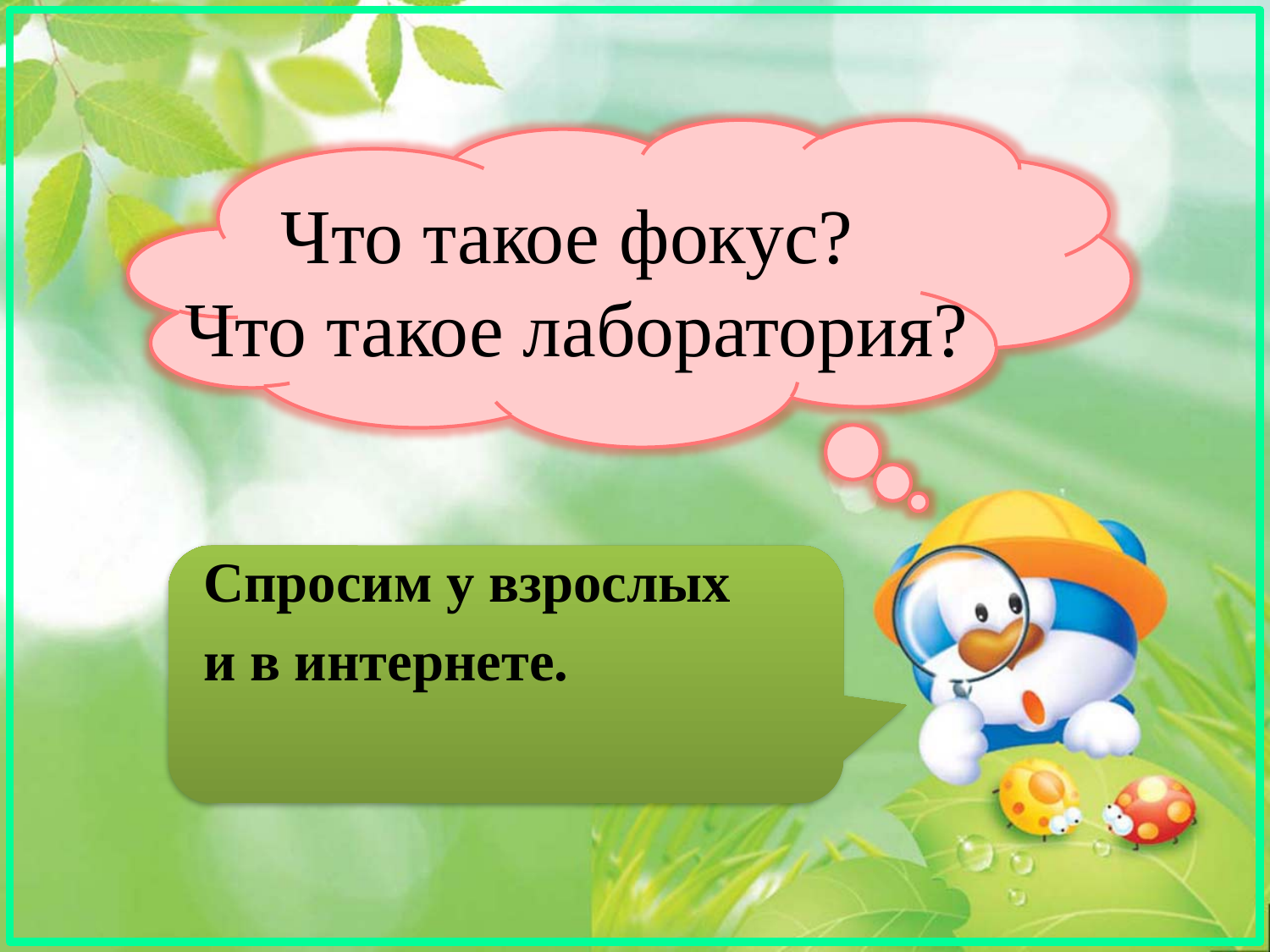

# Что такое фокус? Что такое лаборатория?
Спросим у взрослых
и в интернете.